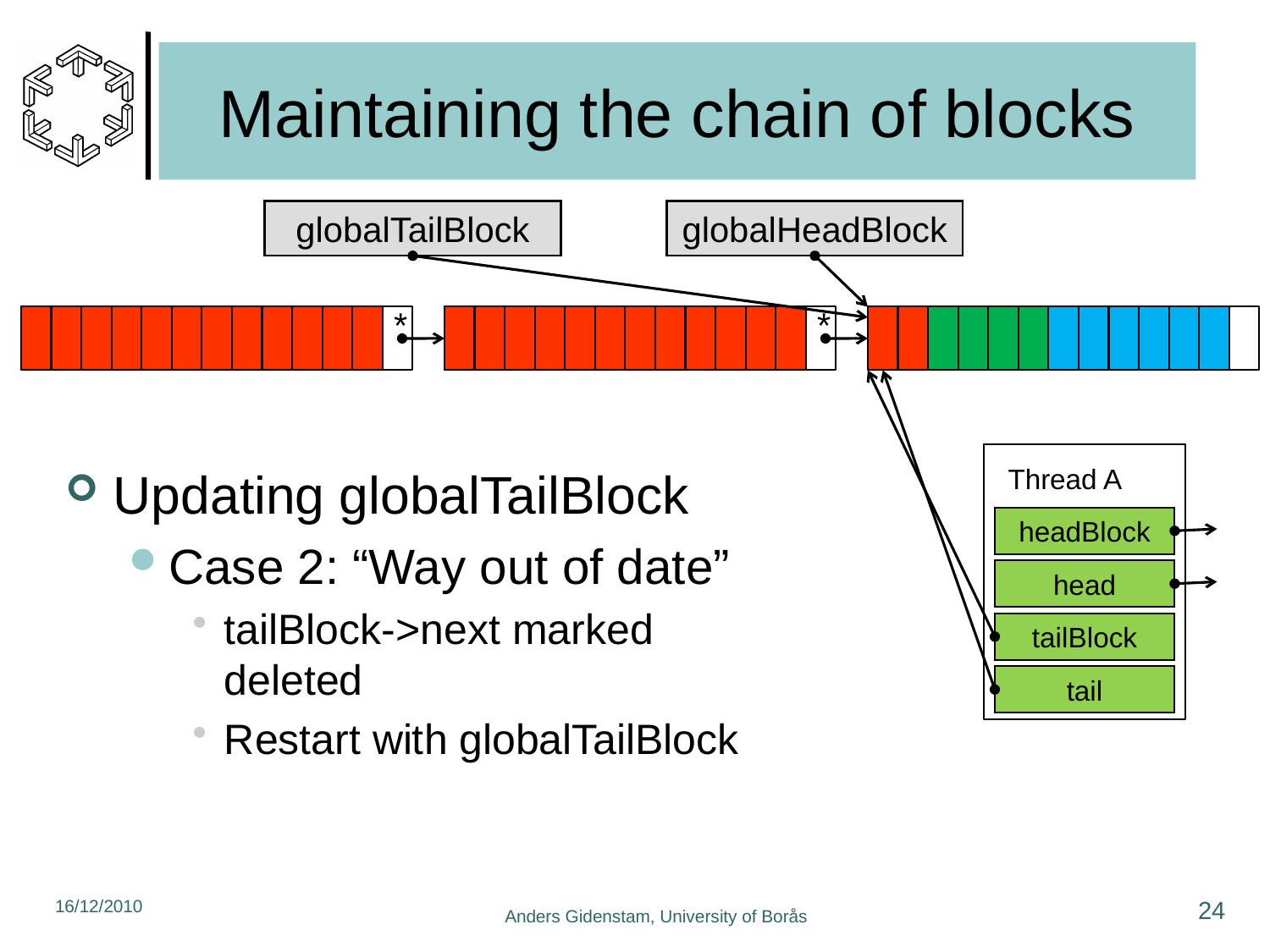

# Maintaining the chain of blocks
globalTailBlock
globalHeadBlock
*
*

Thread A
headBlock
head
tailBlock
tail
Updating globalTailBlock
Case 2: “Way out of date”
tailBlock->next marked deleted
Restart with globalTailBlock
16/12/2010
24
Anders Gidenstam, University of Borås